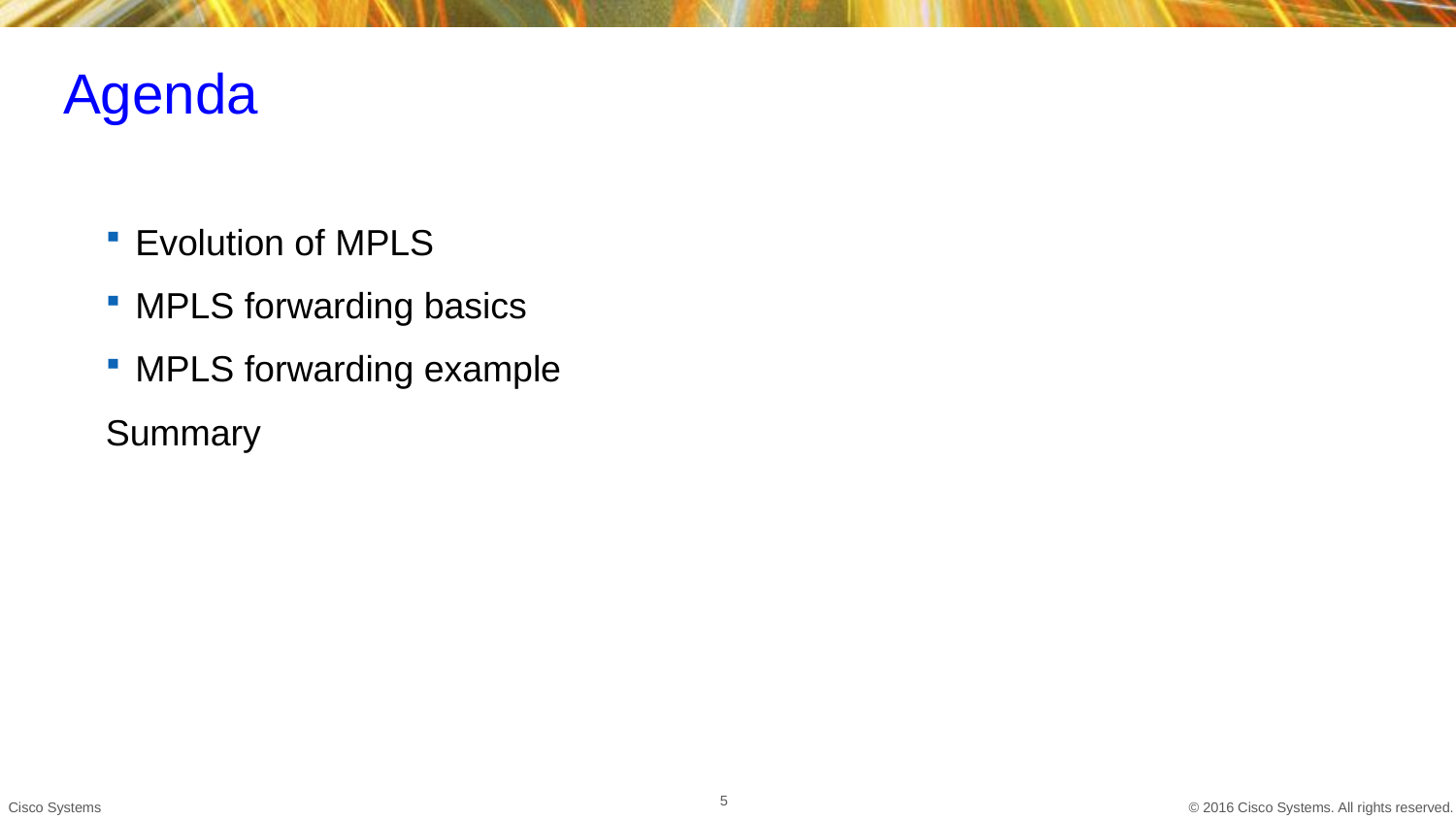

# Agenda
Evolution of MPLS
MPLS forwarding basics
MPLS forwarding example
Summary

5